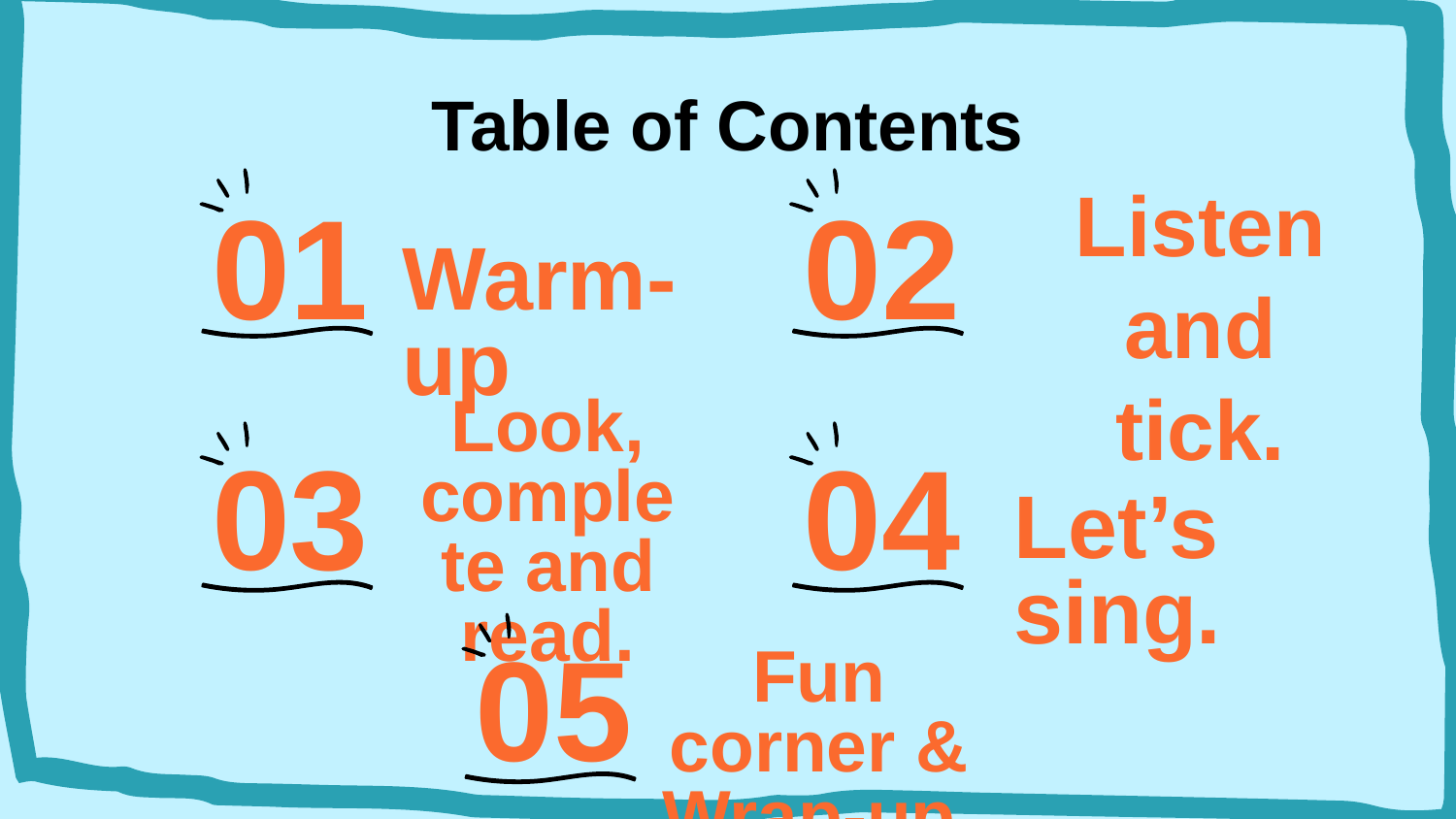

# Table of Contents
Listen and tick.

01
02
Warm-up

Look, complete and read.

03
04
Let’s sing.

Fun corner & Wrap-up
05